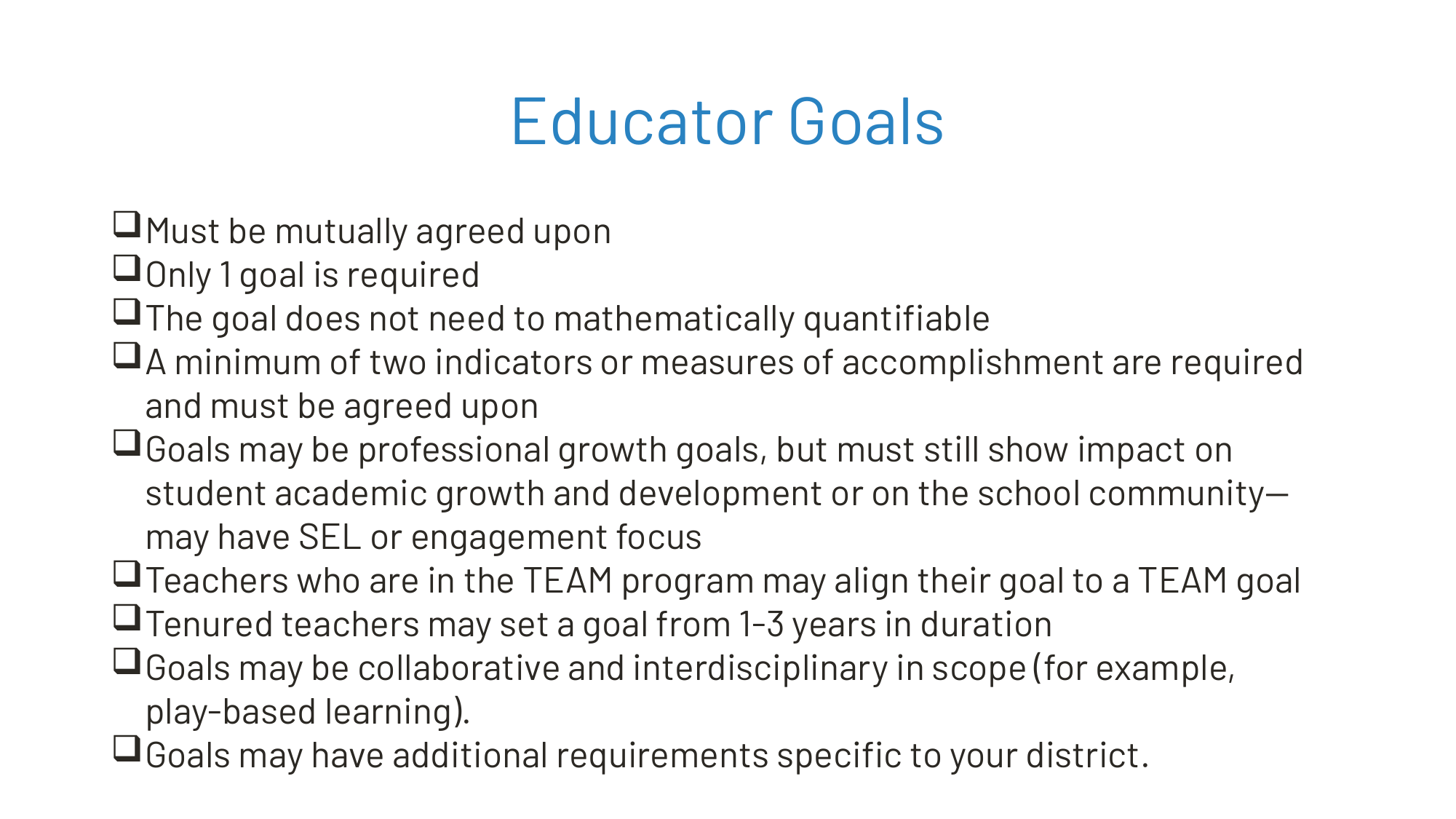

# Educator Goals
Must be mutually agreed upon
Only 1 goal is required
The goal does not need to mathematically quantifiable
A minimum of two indicators or measures of accomplishment are required and must be agreed upon
Goals may be professional growth goals, but must still show impact on student academic growth and development or on the school community—may have SEL or engagement focus
Teachers who are in the TEAM program may align their goal to a TEAM goal
Tenured teachers may set a goal from 1-3 years in duration
Goals may be collaborative and interdisciplinary in scope (for example, play-based learning).
Goals may have additional requirements specific to your district.